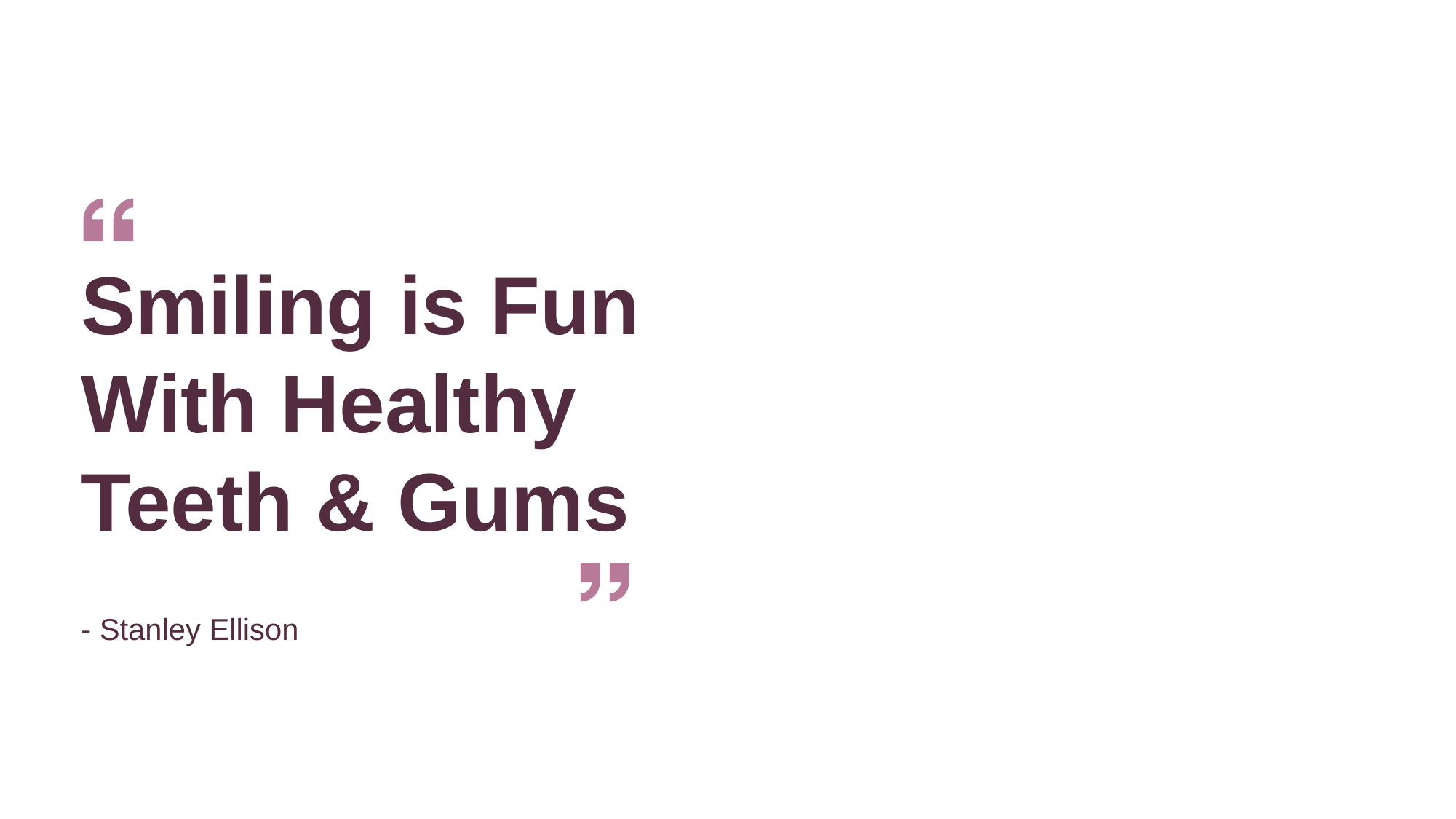

Smiling is Fun
With Healthy
Teeth & Gums

- Stanley Ellison